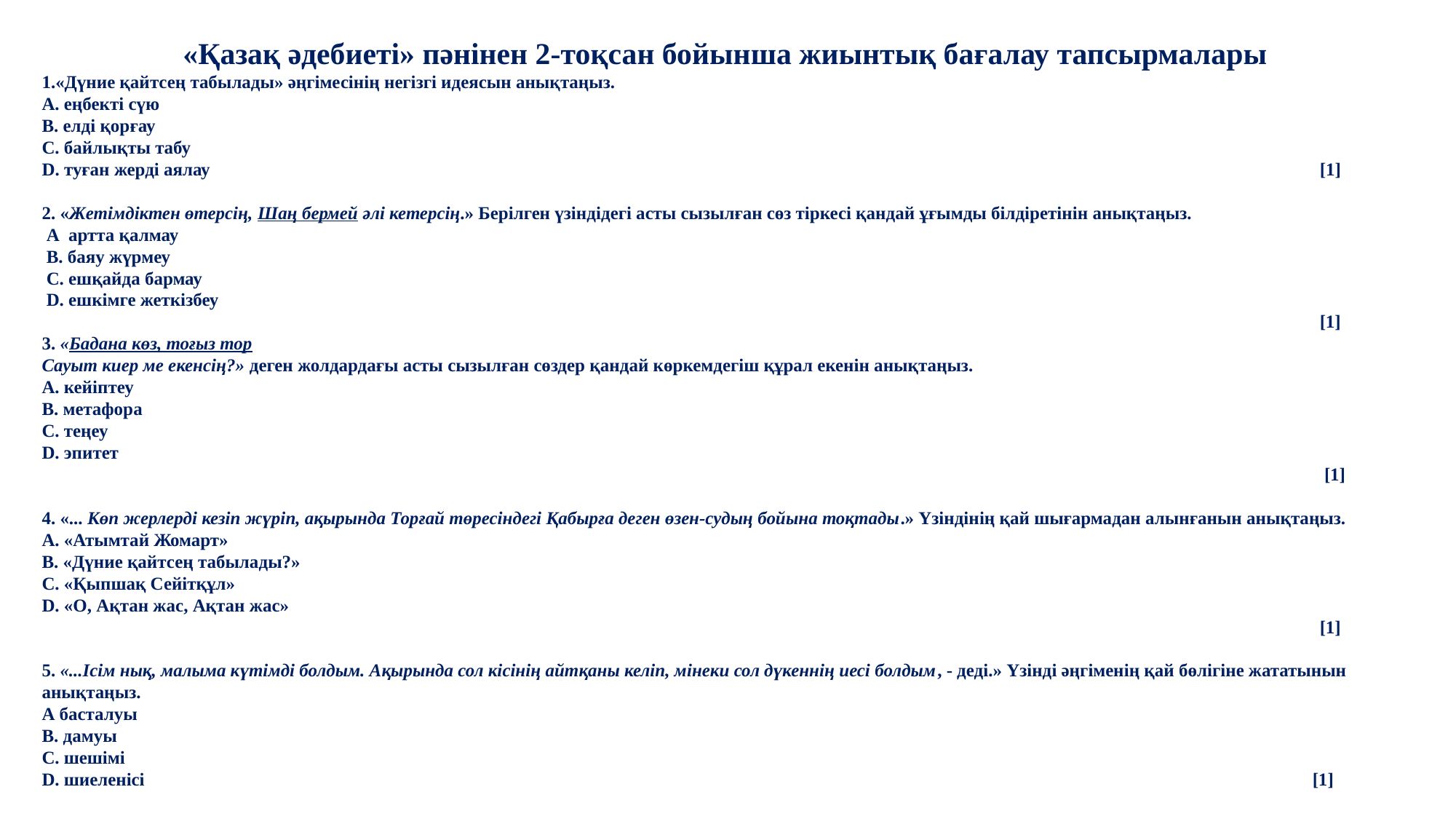

«Қазақ әдебиеті» пәнінен 2-тоқсан бойынша жиынтық бағалау тапсырмалары
1.«Дүние қайтсең табылады» әңгімесінің негізгі идеясын анықтаңыз.
А. еңбекті сүю
В. елді қорғау
С. байлықты табу
D. туған жерді аялау                                                                                                                                                                                                                                                    [1]

2. «Жетімдіктен өтерсің, Шаң бермей әлі кетерсің.» Берілген үзіндідегі асты сызылған сөз тіркесі қандай ұғымды білдіретінін анықтаңыз.
 А  артта қалмау
 В. баяу жүрмеу
 С. ешқайда бармау
 D. ешкімге жеткізбеу
	                                                                                                                                                                                                                                                                 [1]
3. «Бадана көз, тоғыз тор
Сауыт киер ме екенсің?» деген жолдардағы асты сызылған сөздер қандай көркемдегіш құрал екенін анықтаңыз.
А. кейіптеу
В. метафора
С. теңеу
D. эпитет
                                                                                                                                                                                                                                                                                          [1]

4. «... Көп жерлерді кезіп жүріп, ақырында Торғай төресіндегі Қабырға деген өзен-судың бойына тоқтады.» Үзіндінің қай шығармадан алынғанын анықтаңыз.
А. «Атымтай Жомарт»
В. «Дүние қайтсең табылады?»
С. «Қыпшақ Сейітқұл»
D. «О, Ақтан жас, Ақтан жас»
                                                                                                                                                                                                                                                                                         [1]

5. «...Ісім нық, малыма күтімді болдым. Ақырында сол кісінің айтқаны келіп, мінеки сол дүкеннің иесі болдым, - деді.» Үзінді әңгіменің қай бөлігіне жататынын анықтаңыз.
А басталуы
В. дамуы
С. шешімі
D. шиеленісі                                                                                                                                                                                                                                                                 [1]